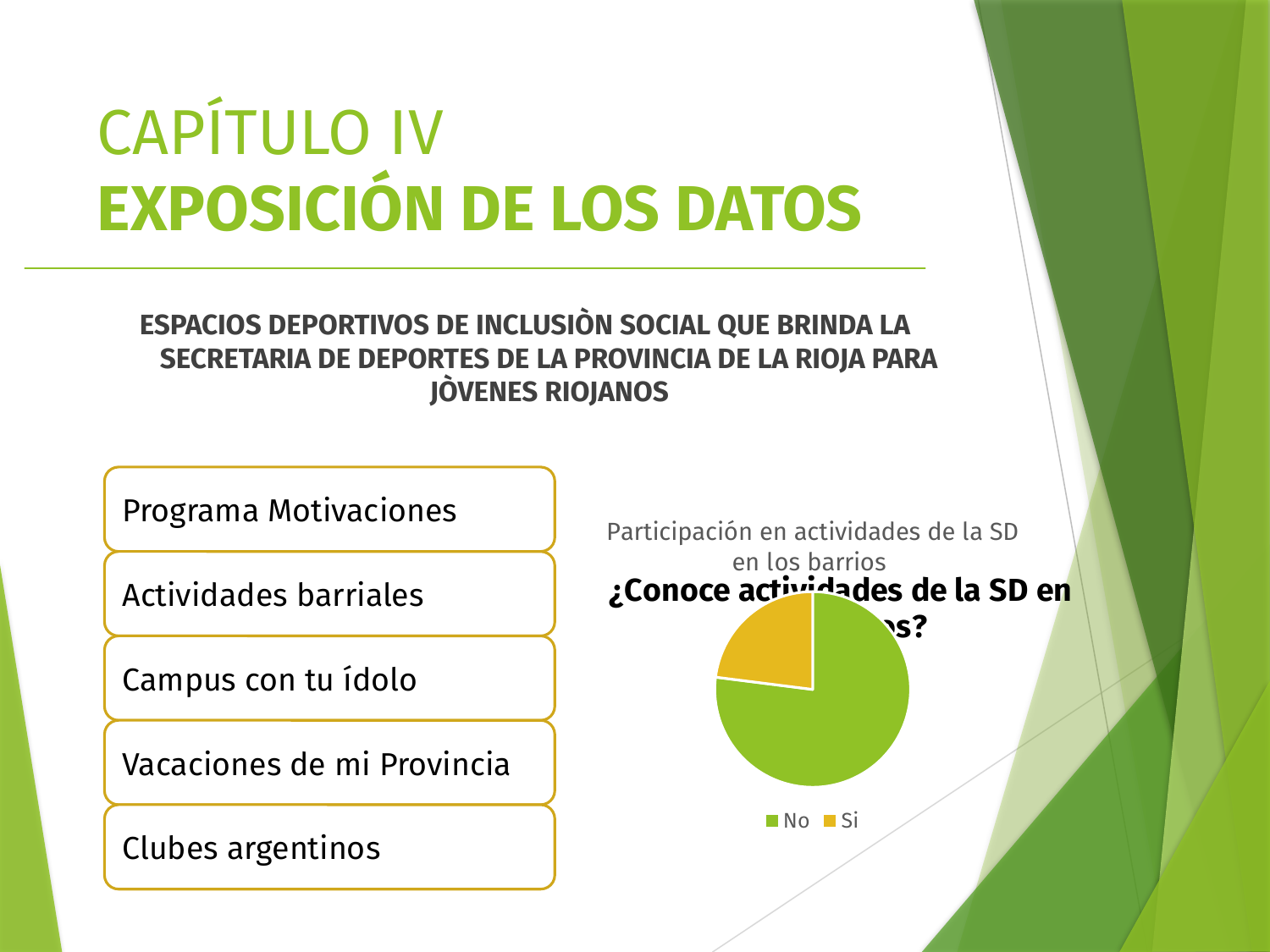

# CAPÍTULO IV EXPOSICIÓN DE LOS DATOS
ESPACIOS DEPORTIVOS DE INCLUSIÒN SOCIAL QUE BRINDA LA SECRETARIA DE DEPORTES DE LA PROVINCIA DE LA RIOJA PARA JÒVENES RIOJANOS

Programa Motivaciones
Vacaciones de mi Provincia
Campus con tu ídolo
Clubes argentinos
Actividades barriales

### Chart: Participación en actividades de la SD en los barrios

| Category | Participacion de actividades de la SD en los barrios  |
|---|---|
| No | 77.0 |
| Si | 23.0 |

[unsupported chart]